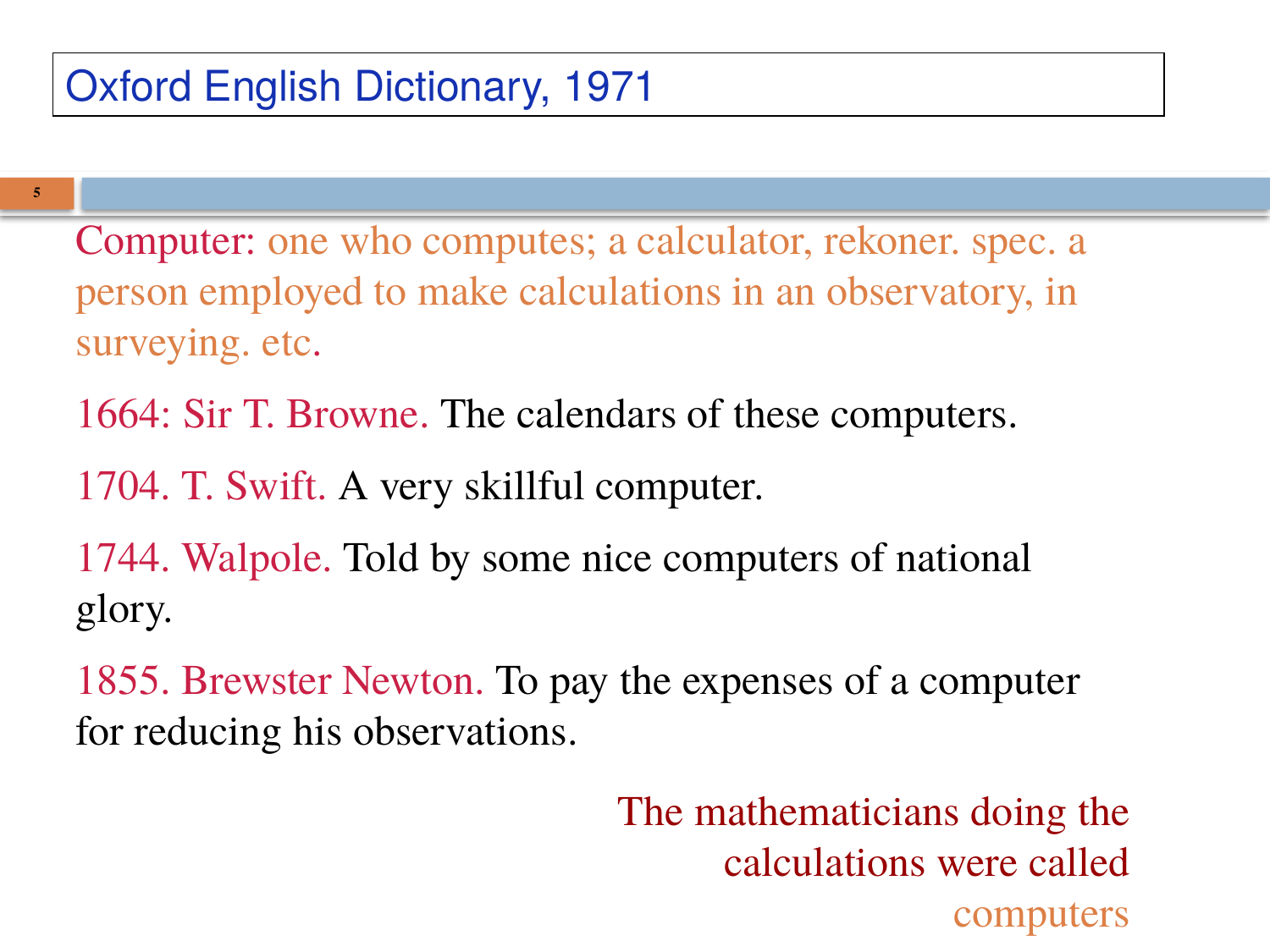

Oxford English Dictionary, 1971
5
Computer: one who computes; a calculator, rekoner. spec. a person employed to make calculations in an observatory, in surveying. etc.
1664: Sir T. Browne. The calendars of these computers.
1704. T. Swift. A very skillful computer.
1744. Walpole. Told by some nice computers of national glory.
1855. Brewster Newton. To pay the expenses of a computer for reducing his observations.
The mathematicians doing the calculations were called computers